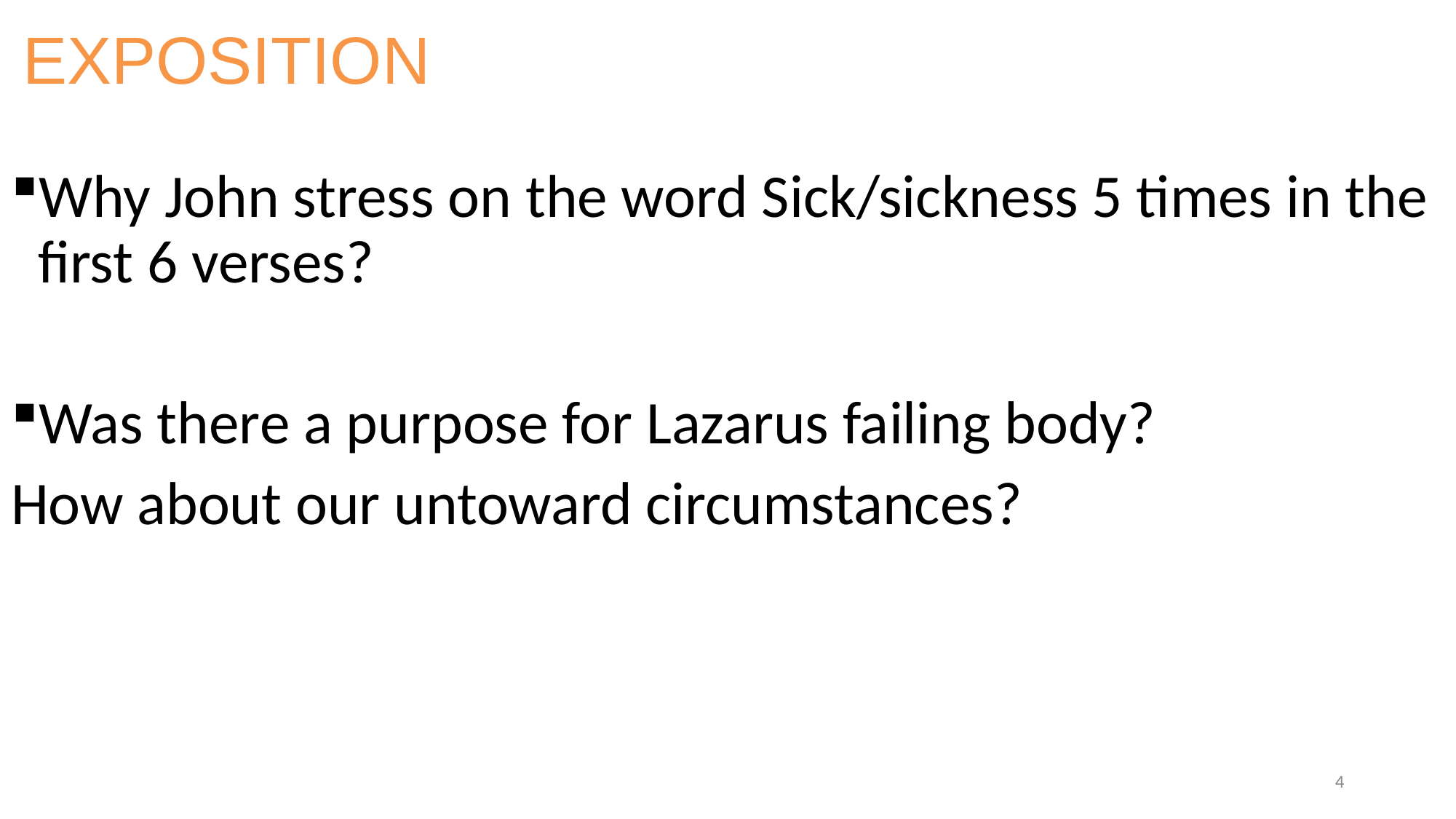

# EXPOSITION

Why John stress on the word Sick/sickness 5 times in the first 6 verses?

Was there a purpose for Lazarus failing body?
How about our untoward circumstances?

4